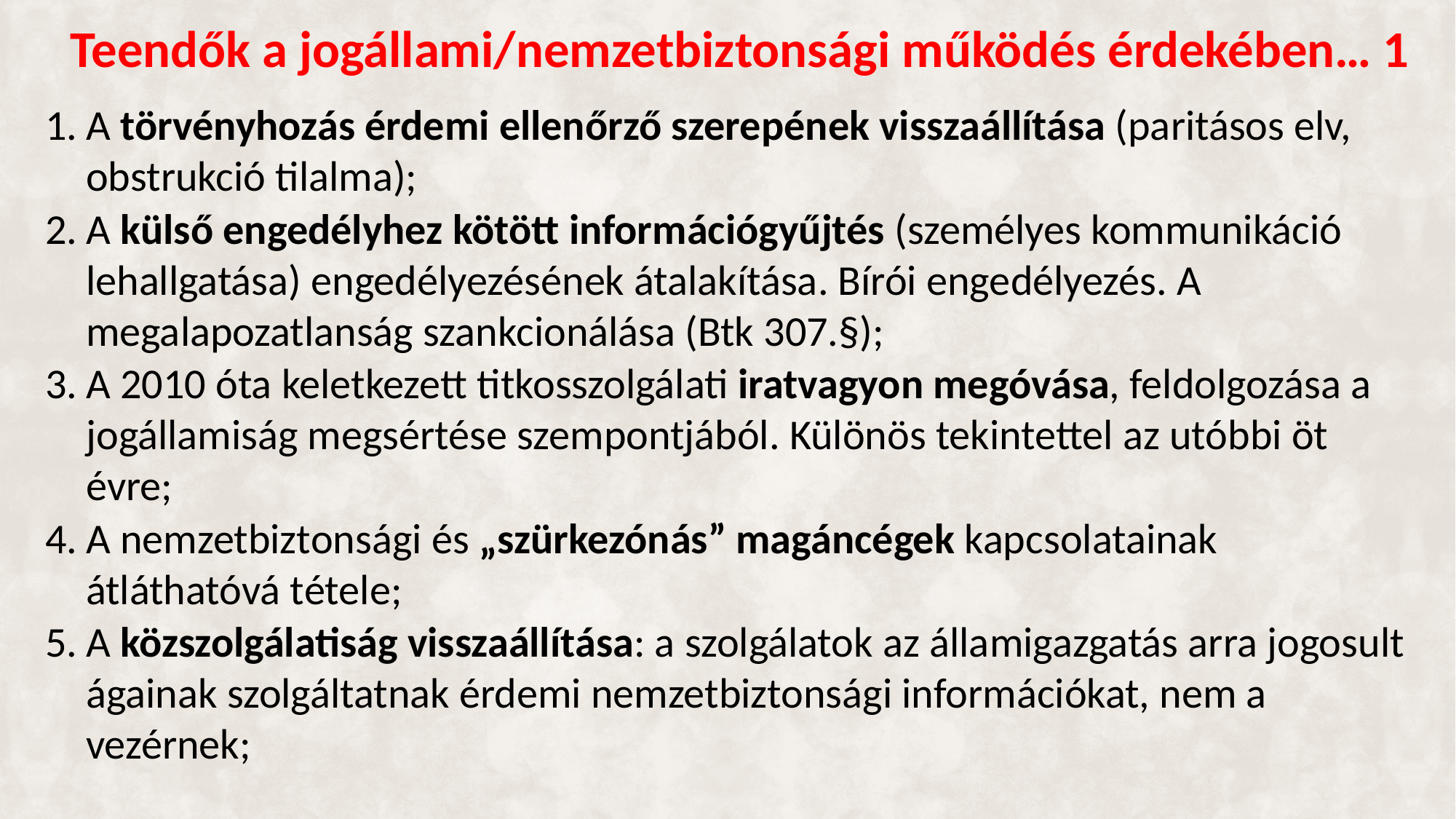

# Teendők a jogállami/nemzetbiztonsági működés érdekében… 1
A törvényhozás érdemi ellenőrző szerepének visszaállítása (paritásos elv, obstrukció tilalma);
A külső engedélyhez kötött információgyűjtés (személyes kommunikáció lehallgatása) engedélyezésének átalakítása. Bírói engedélyezés. A megalapozatlanság szankcionálása (Btk 307.§);
A 2010 óta keletkezett titkosszolgálati iratvagyon megóvása, feldolgozása a jogállamiság megsértése szempontjából. Különös tekintettel az utóbbi öt évre;
A nemzetbiztonsági és „szürkezónás” magáncégek kapcsolatainak átláthatóvá tétele;
A közszolgálatiság visszaállítása: a szolgálatok az államigazgatás arra jogosult ágainak szolgáltatnak érdemi nemzetbiztonsági információkat, nem a vezérnek;